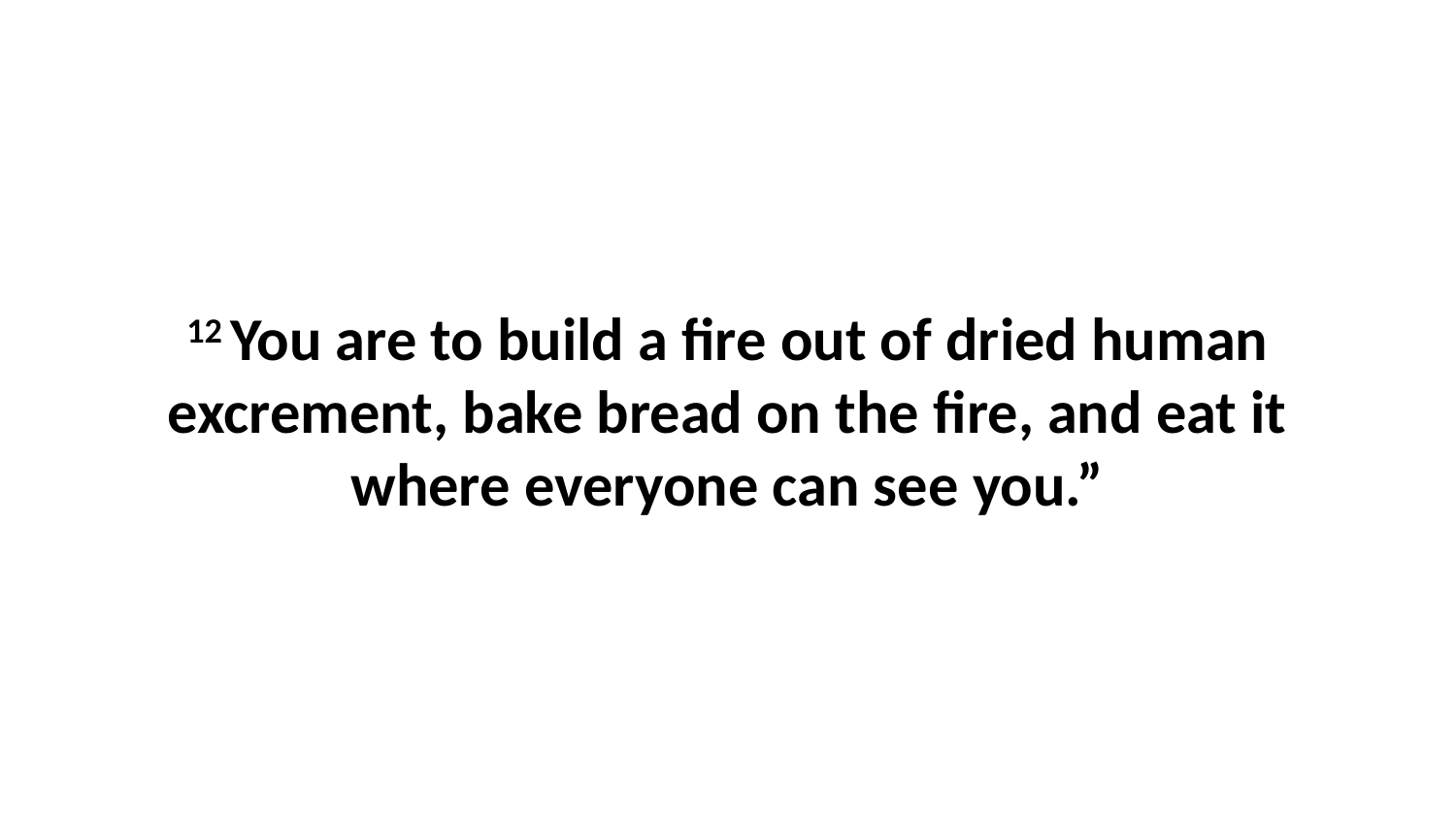

12 You are to build a fire out of dried human excrement, bake bread on the fire, and eat it where everyone can see you.”